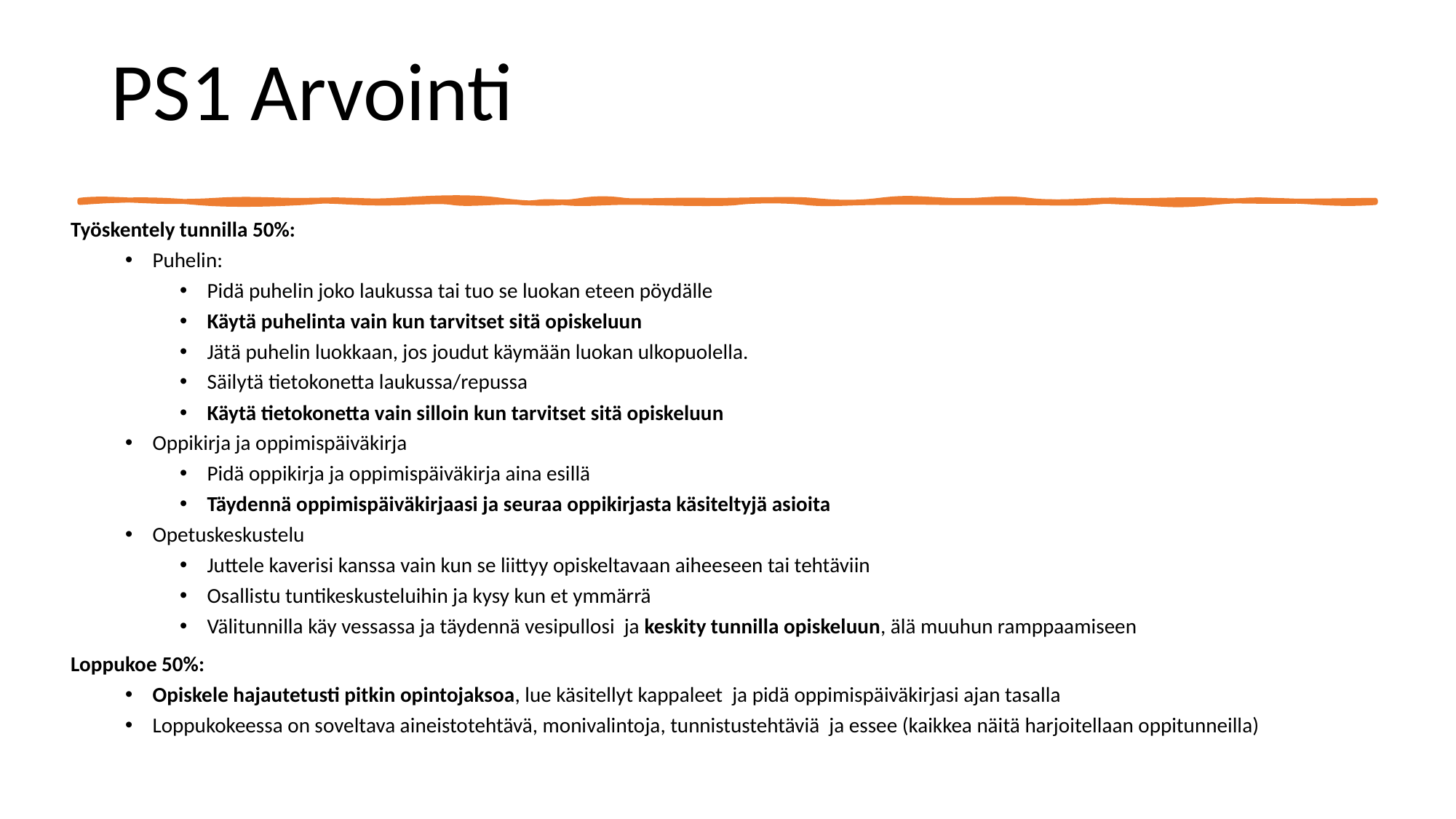

# PS1 Arvointi

Työskentely tunnilla 50%:
Puhelin:
Pidä puhelin joko laukussa tai tuo se luokan eteen pöydälle
Käytä puhelinta vain kun tarvitset sitä opiskeluun
Jätä puhelin luokkaan, jos joudut käymään luokan ulkopuolella.
Säilytä tietokonetta laukussa/repussa
Käytä tietokonetta vain silloin kun tarvitset sitä opiskeluun
Oppikirja ja oppimispäiväkirja
Pidä oppikirja ja oppimispäiväkirja aina esillä
Täydennä oppimispäiväkirjaasi ja seuraa oppikirjasta käsiteltyjä asioita
Opetuskeskustelu
Juttele kaverisi kanssa vain kun se liittyy opiskeltavaan aiheeseen tai tehtäviin
Osallistu tuntikeskusteluihin ja kysy kun et ymmärrä
Välitunnilla käy vessassa ja täydennä vesipullosi  ja keskity tunnilla opiskeluun, älä muuhun ramppaamiseen
Loppukoe 50%:
Opiskele hajautetusti pitkin opintojaksoa, lue käsitellyt kappaleet  ja pidä oppimispäiväkirjasi ajan tasalla
Loppukokeessa on soveltava aineistotehtävä, monivalintoja, tunnistustehtäviä  ja essee (kaikkea näitä harjoitellaan oppitunneilla)